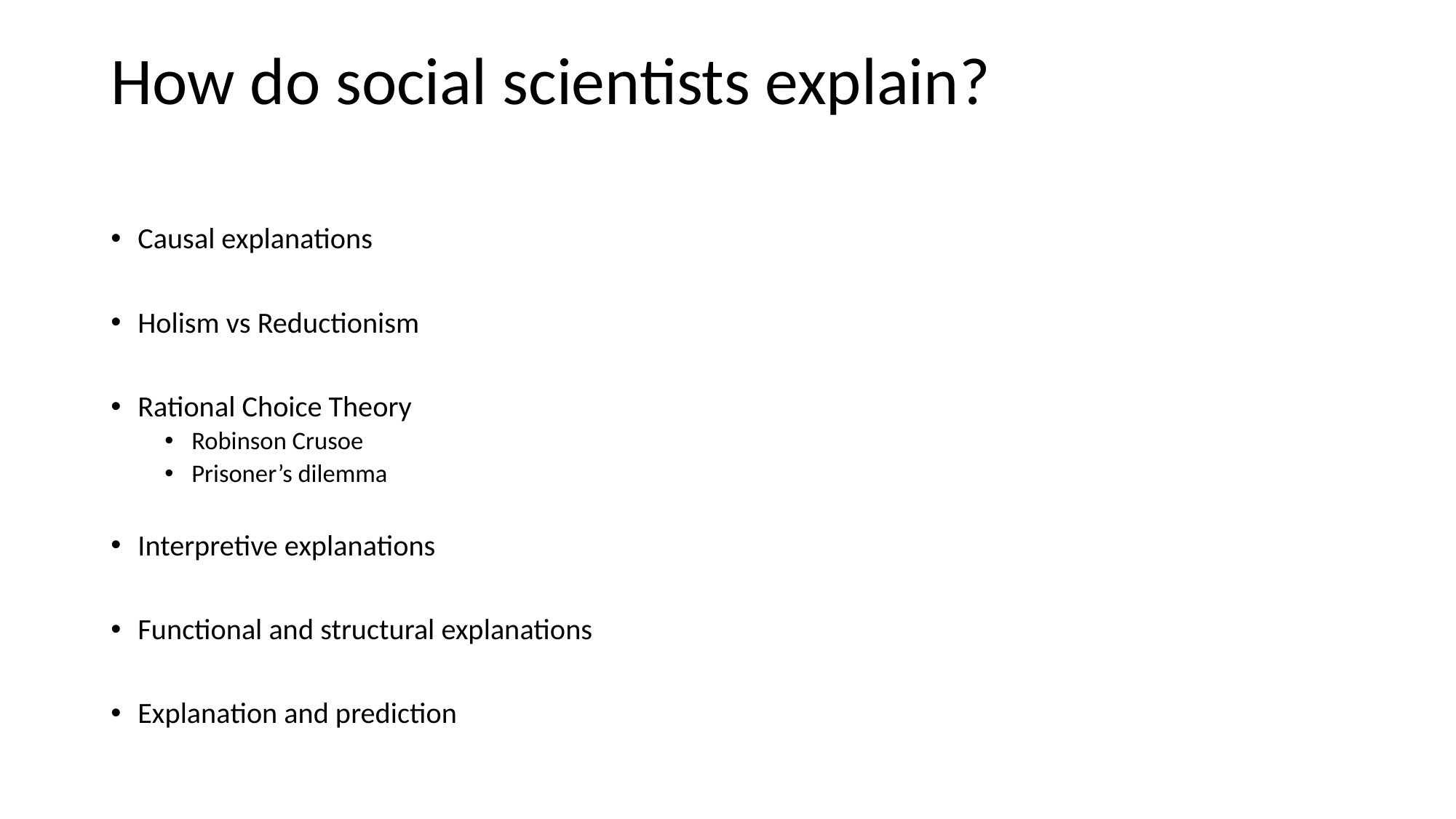

# How do social scientists explain?
Causal explanations

Holism vs Reductionism

Rational Choice Theory
Robinson Crusoe
Prisoner’s dilemma

Interpretive explanations

Functional and structural explanations

Explanation and prediction